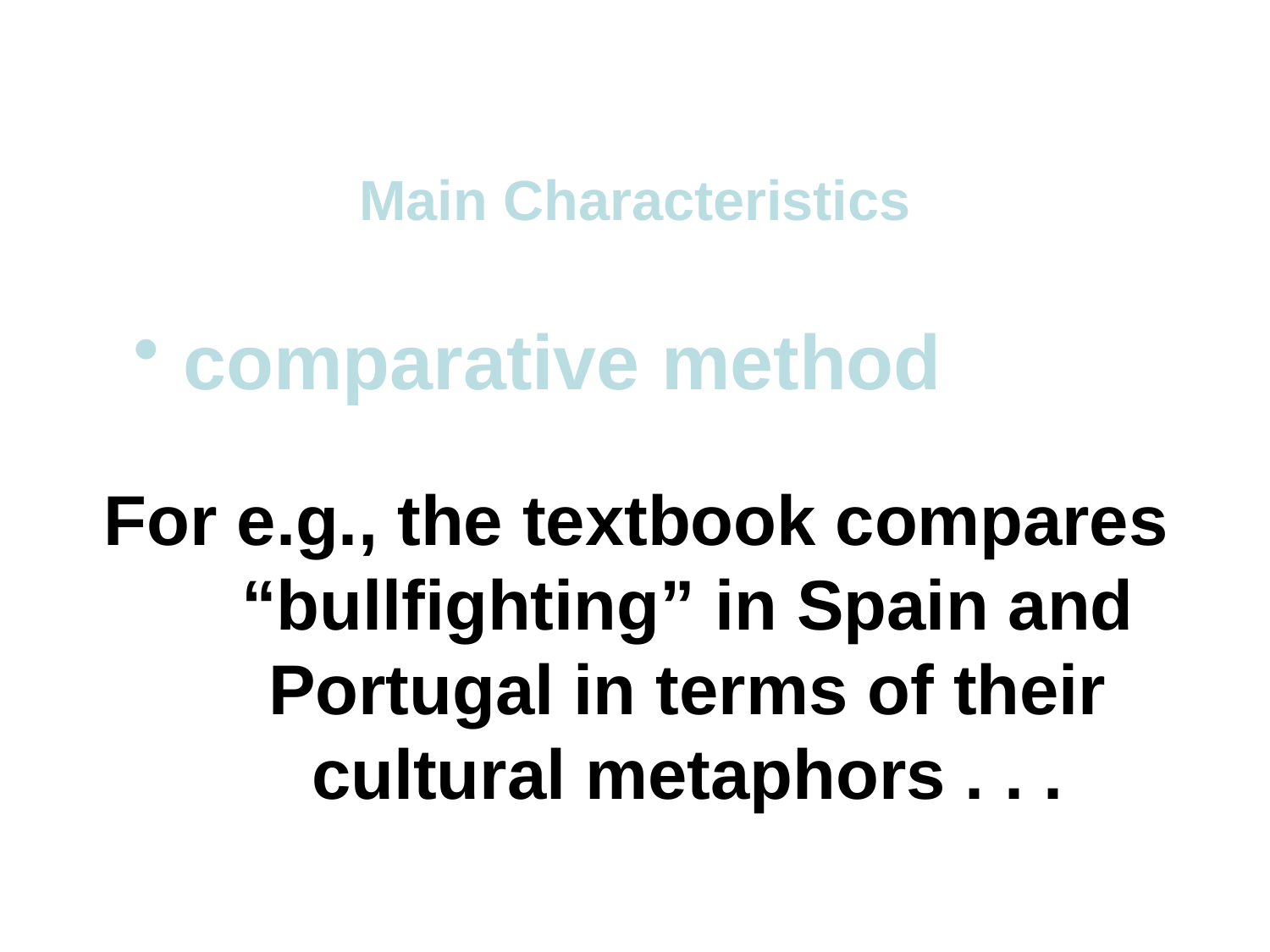

Main Characteristics
 comparative method
For e.g., the textbook compares “bullfighting” in Spain and Portugal in terms of their cultural metaphors . . .